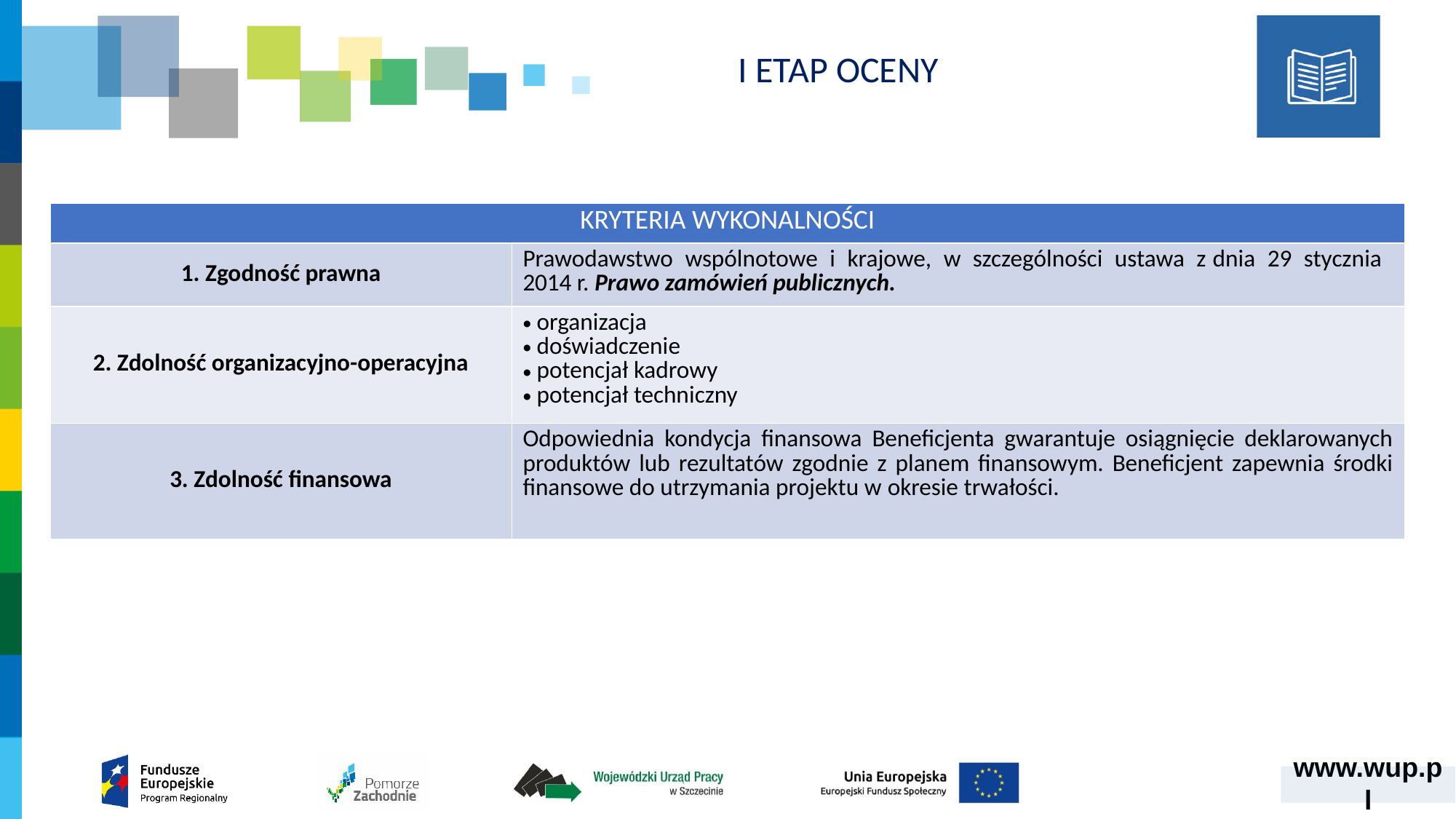

I ETAP OCENY
| KRYTERIA WYKONALNOŚCI |  |
| --- | --- |
| 1. Zgodność prawna | Prawodawstwo wspólnotowe i krajowe, w szczególności ustawa z dnia 29 stycznia 2014 r. Prawo zamówień publicznych. |
| 2. Zdolność organizacyjno-operacyjna | organizacja doświadczenie potencjał kadrowy potencjał techniczny |
| 3. Zdolność finansowa | Odpowiednia kondycja finansowa Beneficjenta gwarantuje osiągnięcie deklarowanych produktów lub rezultatów zgodnie z planem finansowym. Beneficjent zapewnia środki finansowe do utrzymania projektu w okresie trwałości. |